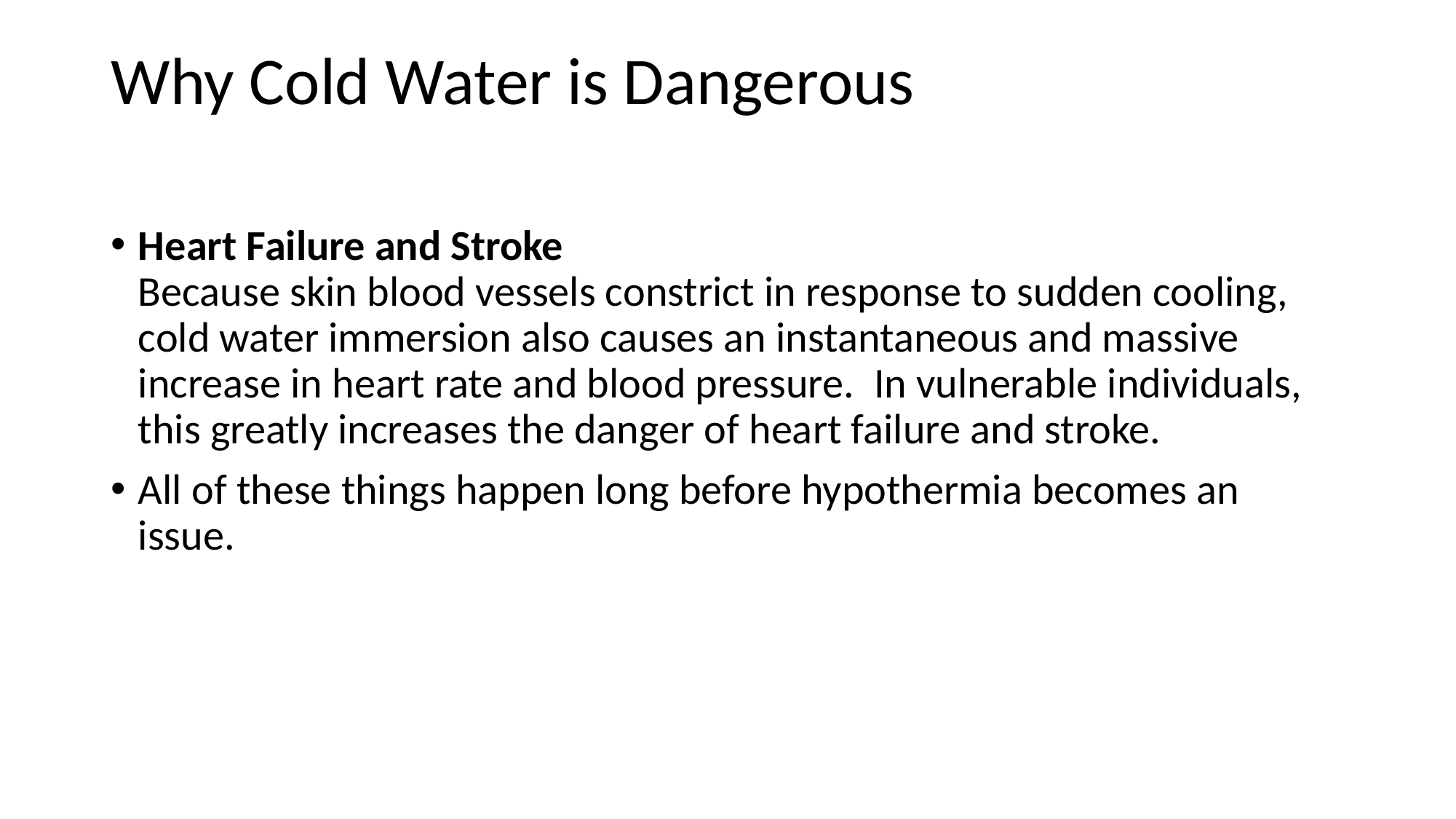

# Why Cold Water is Dangerous
Heart Failure and Stroke 
Because skin blood vessels constrict in response to sudden cooling, cold water immersion also causes an instantaneous and massive increase in heart rate and blood pressure.  In vulnerable individuals, this greatly increases the danger of heart failure and stroke.
All of these things happen long before hypothermia becomes an issue.